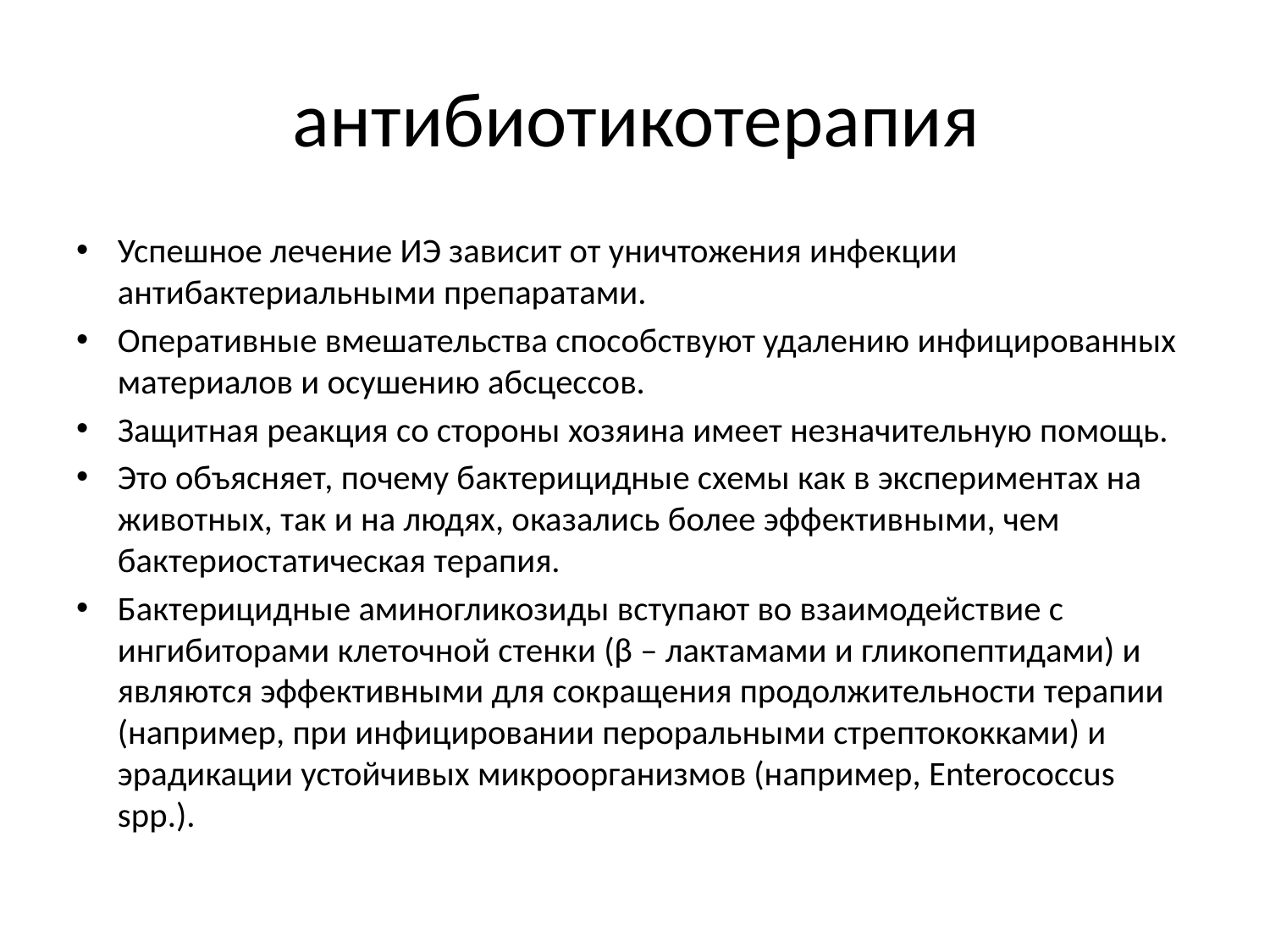

# антибиотикотерапия
Успешное лечение ИЭ зависит от уничтожения инфекции антибактериальными препаратами.
Оперативные вмешательства способствуют удалению инфицированных материалов и осушению абсцессов.
Защитная реакция со стороны хозяина имеет незначительную помощь.
Это объясняет, почему бактерицидные схемы как в экспериментах на животных, так и на людях, оказались более эффективными, чем бактериостатическая терапия.
Бактерицидные аминогликозиды вступают во взаимодействие с ингибиторами клеточной стенки (β – лактамами и гликопептидами) и являются эффективными для сокращения продолжительности терапии (например, при инфицировании пероральными стрептококками) и эрадикации устойчивых микроорганизмов (например, Enterococcus spp.).